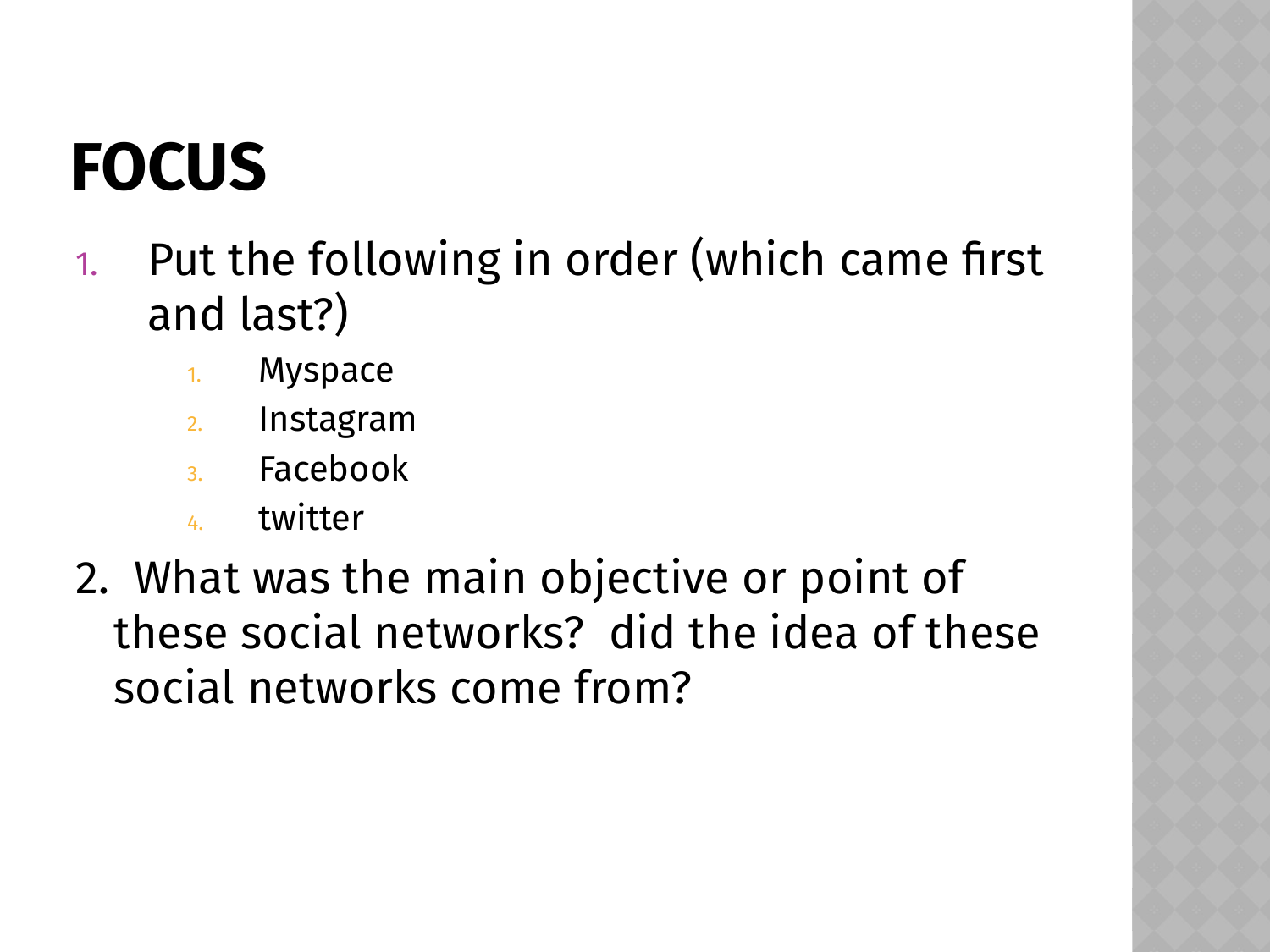

# Focus
Put the following in order (which came first and last?)
Myspace
Instagram
Facebook
twitter
2.  What was the main objective or point of these social networks?  did the idea of these social networks come from?